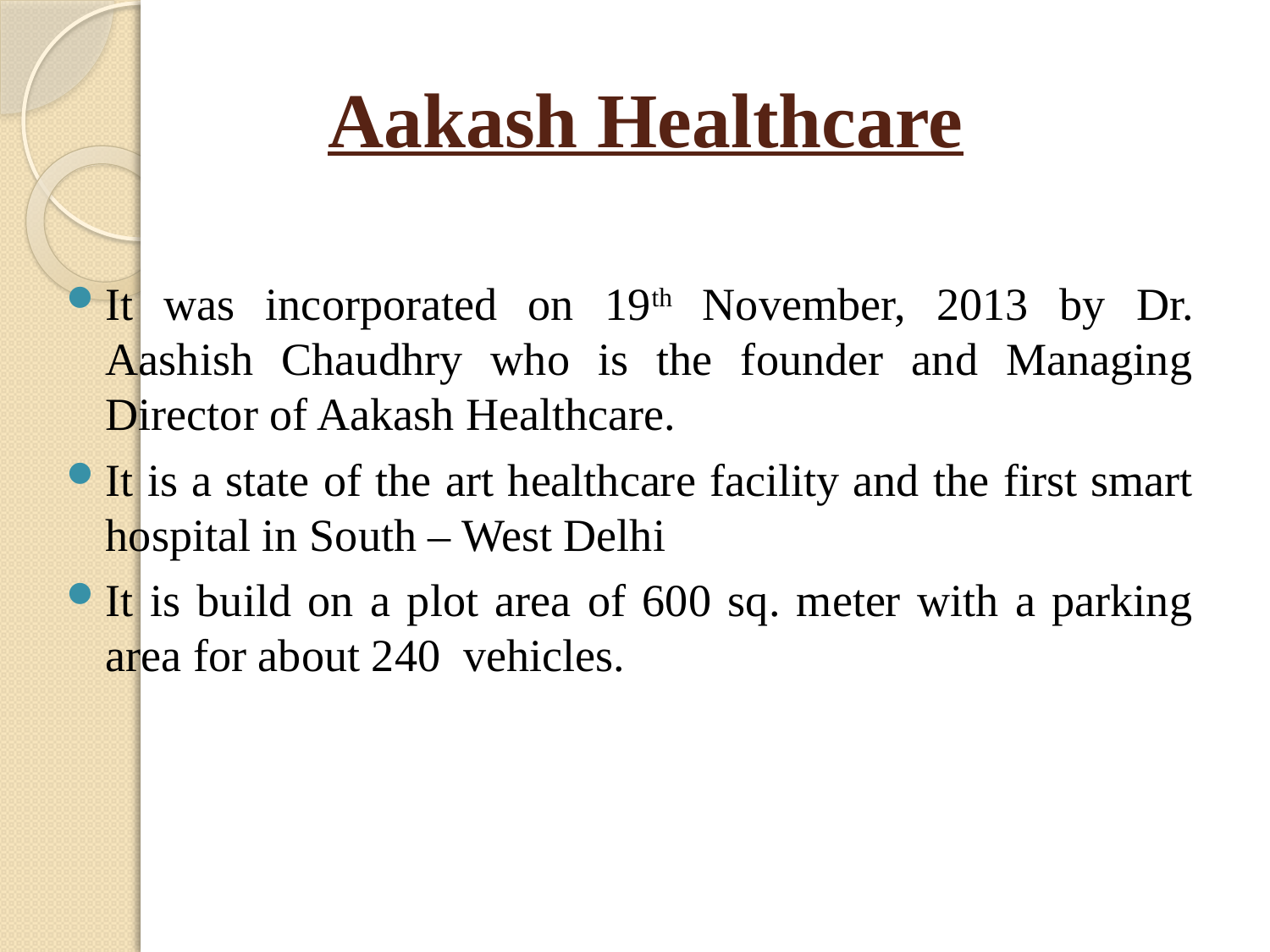

# Aakash Healthcare
It was incorporated on 19th November, 2013 by Dr. Aashish Chaudhry who is the founder and Managing Director of Aakash Healthcare.
It is a state of the art healthcare facility and the first smart hospital in South – West Delhi
It is build on a plot area of 600 sq. meter with a parking area for about 240  vehicles.